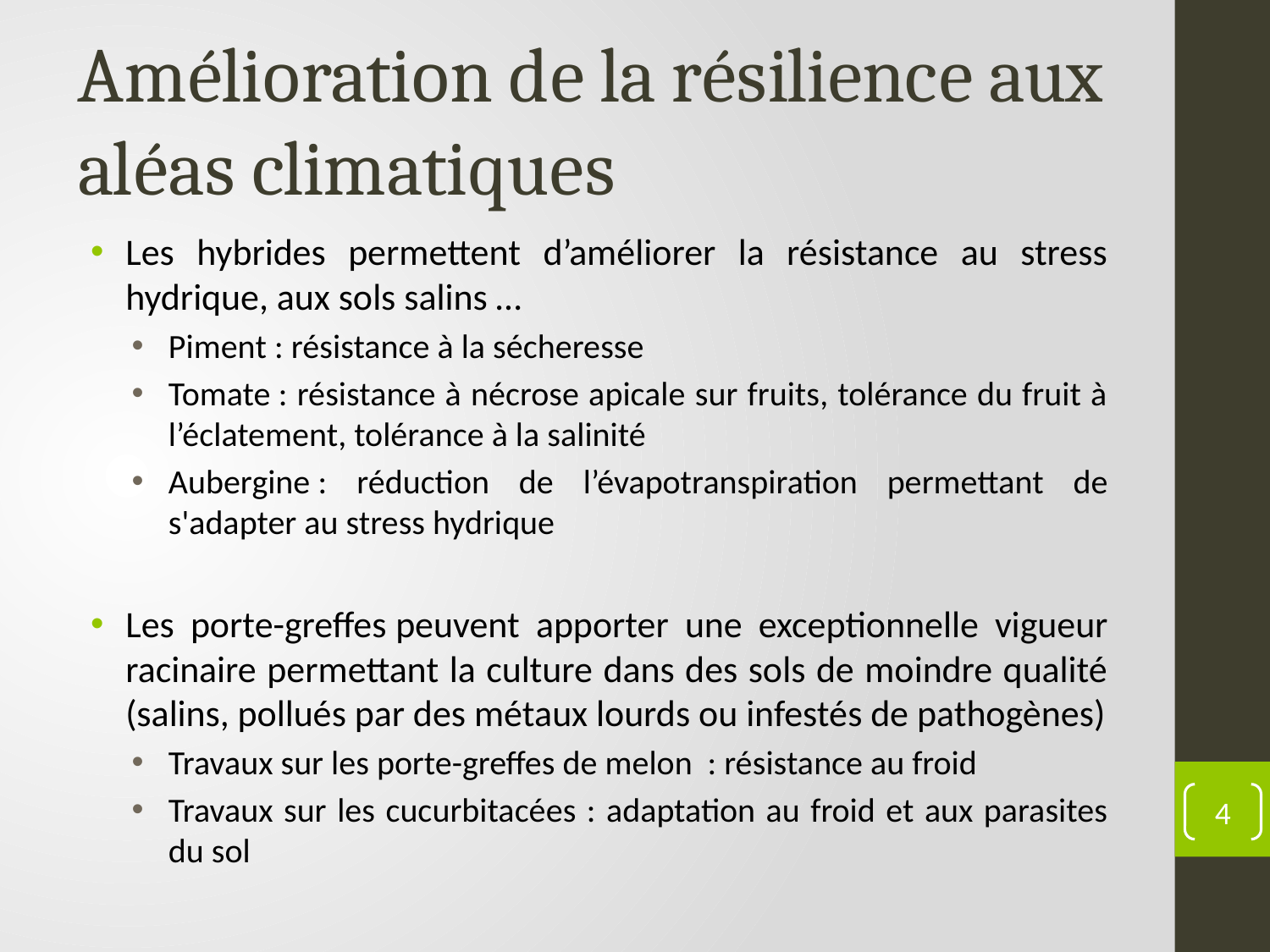

# Amélioration de la résilience aux aléas climatiques
Les hybrides permettent d’améliorer la résistance au stress hydrique, aux sols salins …
Piment : résistance à la sécheresse
Tomate : résistance à nécrose apicale sur fruits, tolérance du fruit à l’éclatement, tolérance à la salinité
Aubergine : réduction de l’évapotranspiration permettant de s'adapter au stress hydrique

Les porte-greffes peuvent apporter une exceptionnelle vigueur racinaire permettant la culture dans des sols de moindre qualité (salins, pollués par des métaux lourds ou infestés de pathogènes)
Travaux sur les porte-greffes de melon  : résistance au froid
Travaux sur les cucurbitacées : adaptation au froid et aux parasites du sol

4